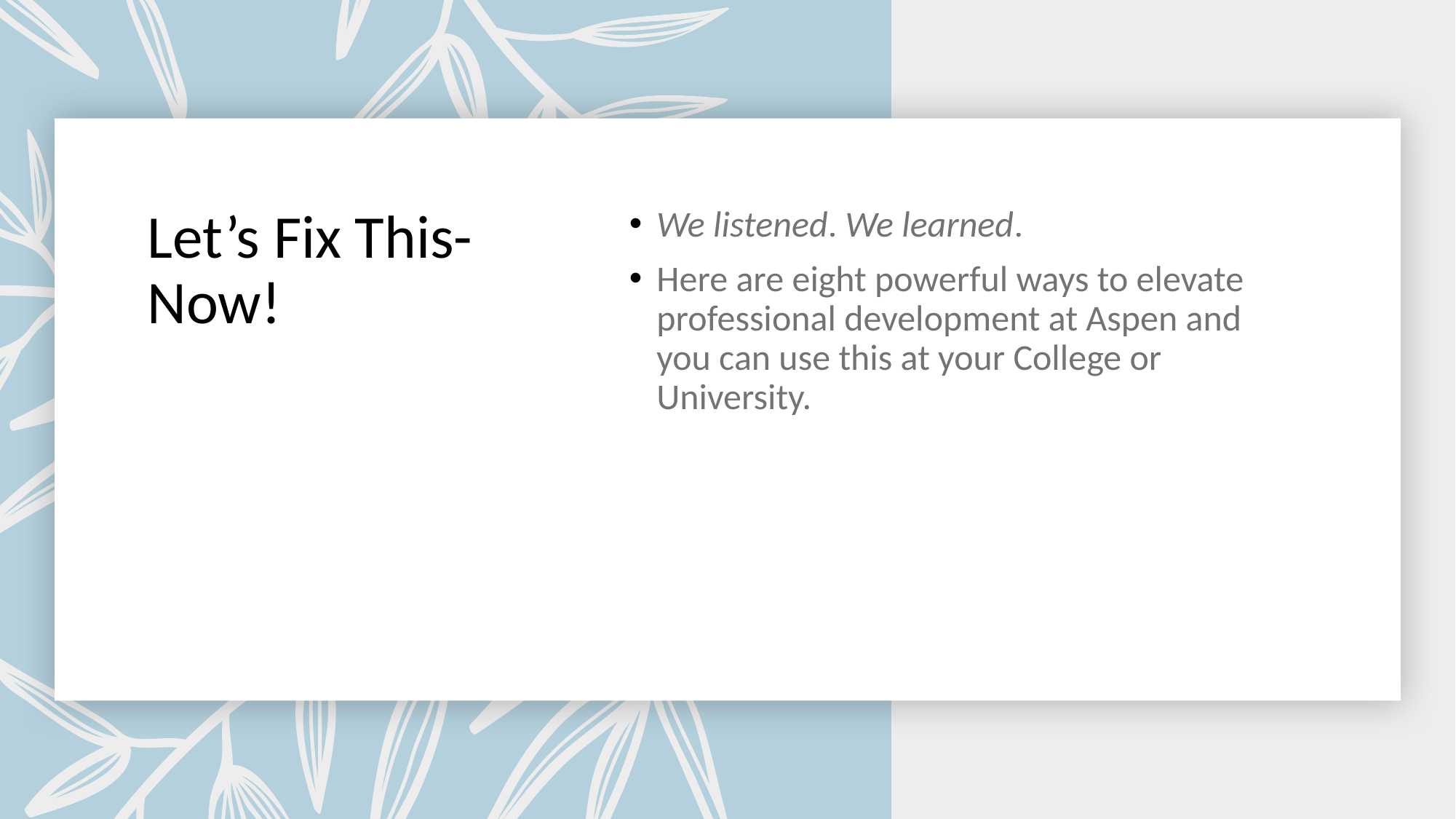

# Let’s Fix This- Now!
We listened. We learned.
Here are eight powerful ways to elevate professional development at Aspen and you can use this at your College or University.